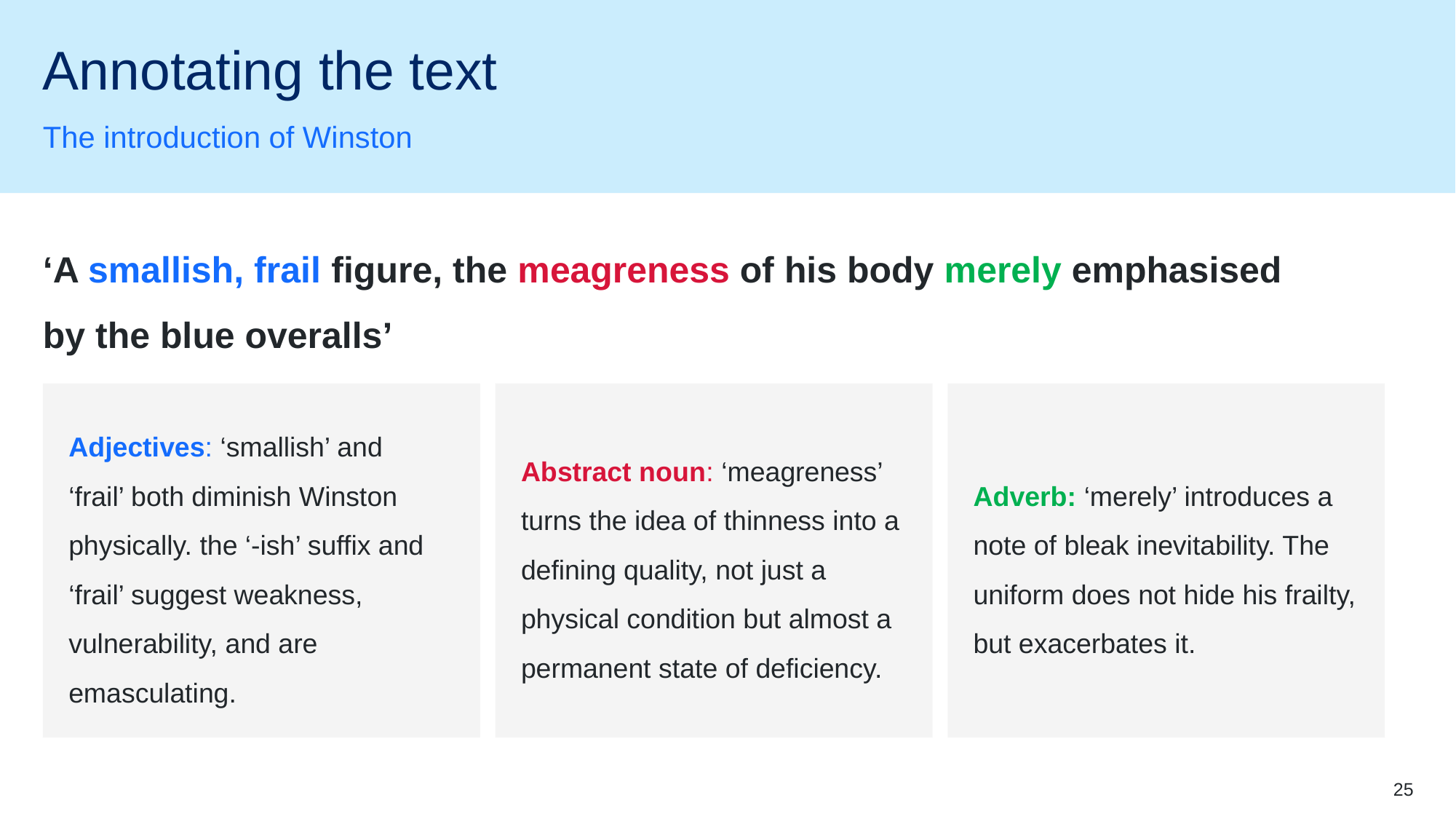

# Annotating the text
The introduction of Winston
‘A smallish, frail figure, the meagreness of his body merely emphasised by the blue overalls’
Adjectives: ‘smallish’ and
‘frail’ both diminish Winston physically. the ‘-ish’ suffix and ‘frail’ suggest weakness, vulnerability, and are emasculating.
Abstract noun: ‘meagreness’ turns the idea of thinness into a defining quality, not just a physical condition but almost a permanent state of deficiency.
Adverb: ‘merely’ introduces a note of bleak inevitability. The uniform does not hide his frailty, but exacerbates it.
25